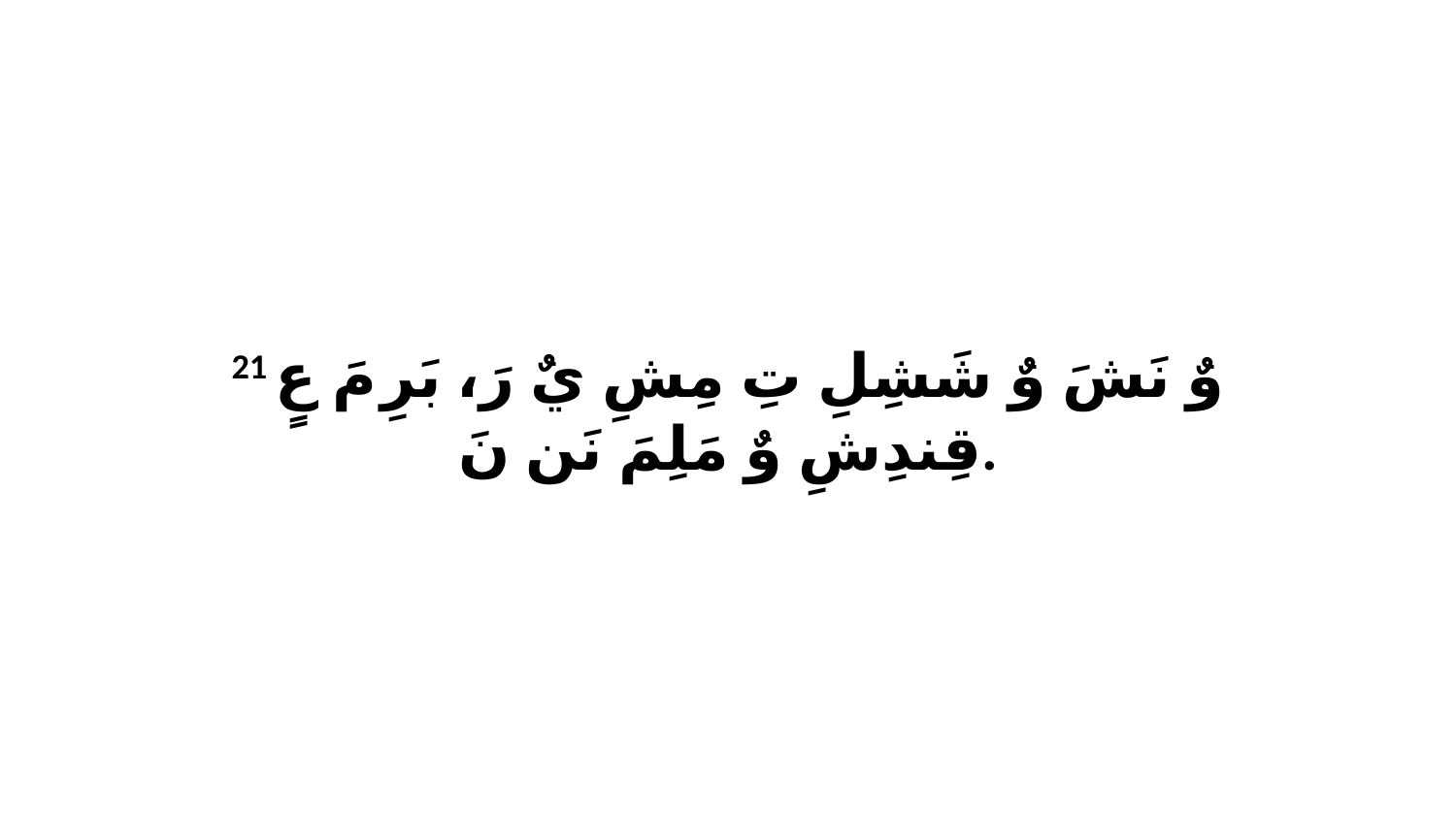

21 وٌ نَشَ وٌ شَشِلِ تِ مِشِ يٌ رَ، بَرِ مَ عٍ قِندِشِ وٌ مَلِمَ نَن نَ.